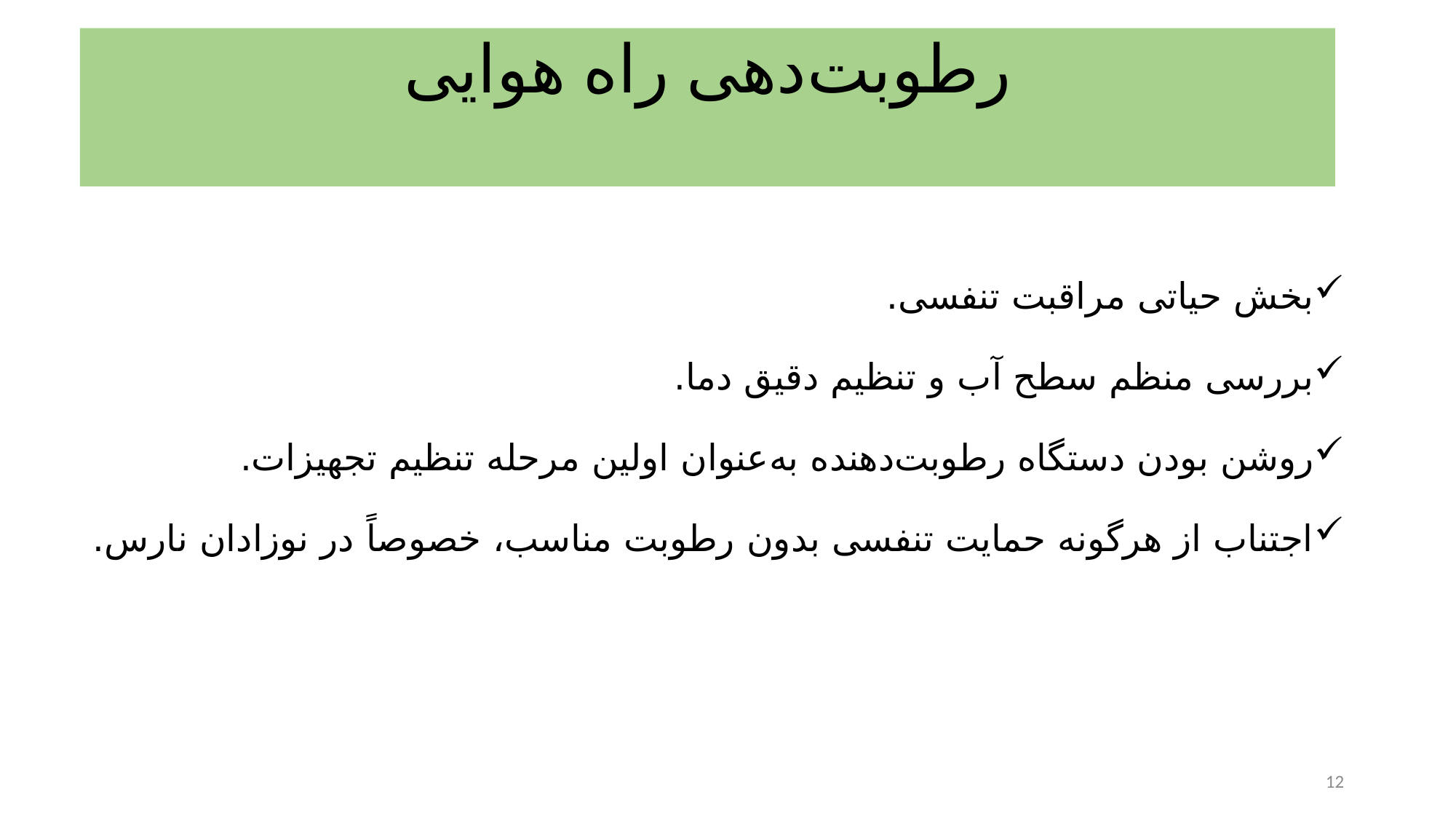

# رطوبت‌دهی راه هوایی

بخش حیاتی مراقبت تنفسی.
بررسی منظم سطح آب و تنظیم دقیق دما.
روشن بودن دستگاه رطوبت‌دهنده به‌عنوان اولین مرحله تنظیم تجهیزات.
اجتناب از هرگونه حمایت تنفسی بدون رطوبت مناسب، خصوصاً در نوزادان نارس.

12